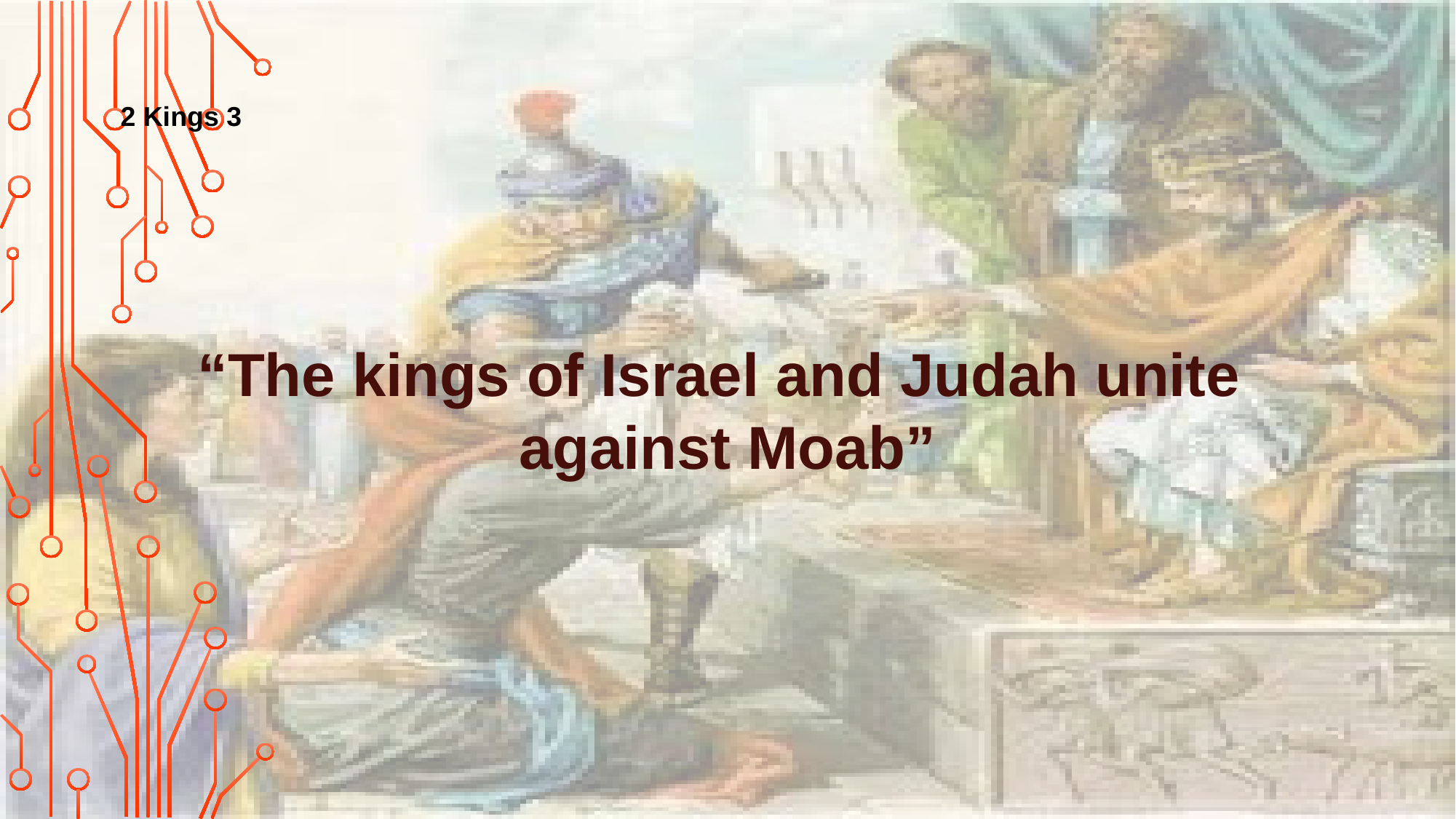

2 Kings 3
“The kings of Israel and Judah unite
against Moab”